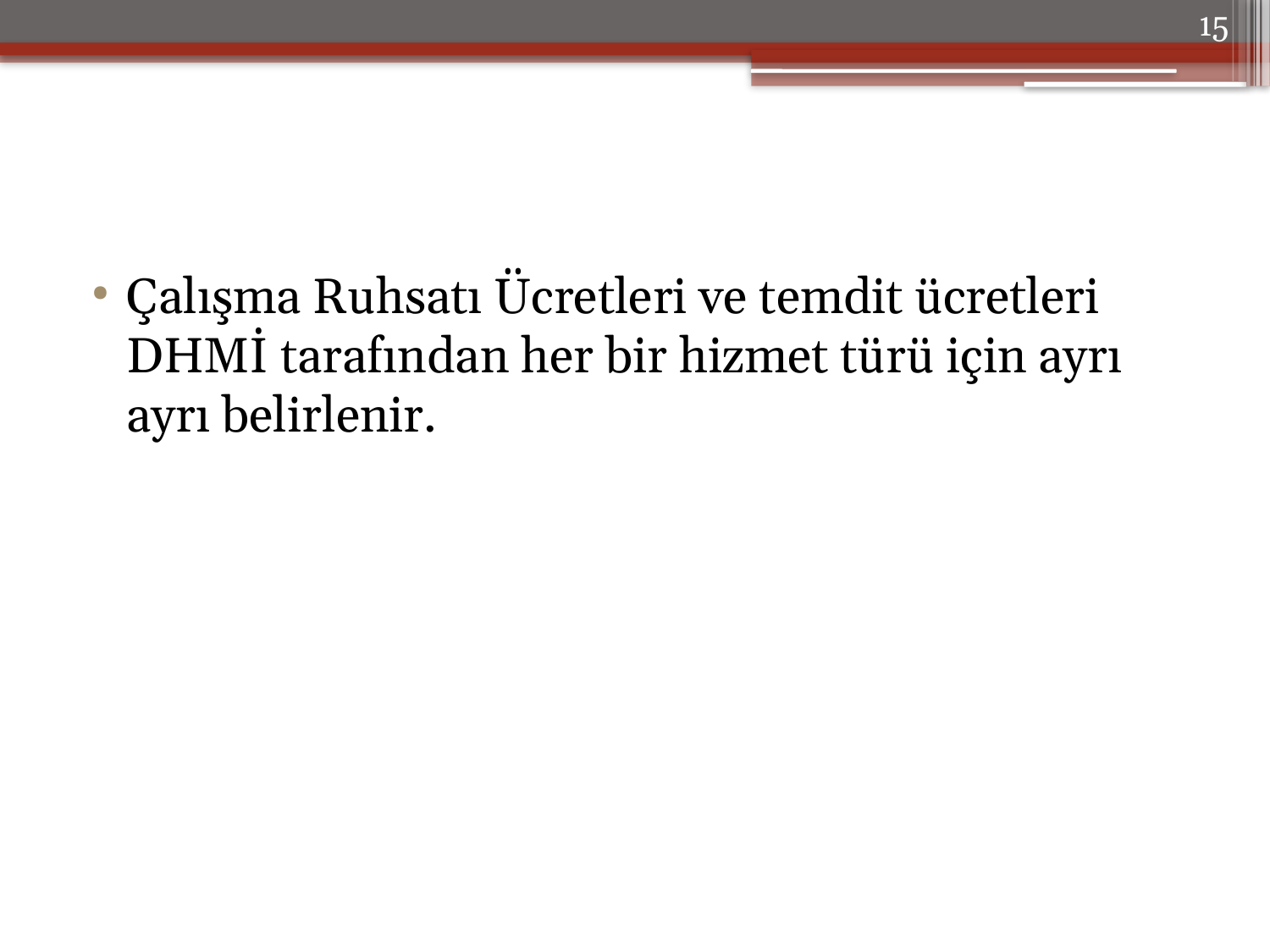

15

Çalışma Ruhsatı Ücretleri ve temdit ücretleri DHMİ tarafından her bir hizmet türü için ayrı ayrı belirlenir.